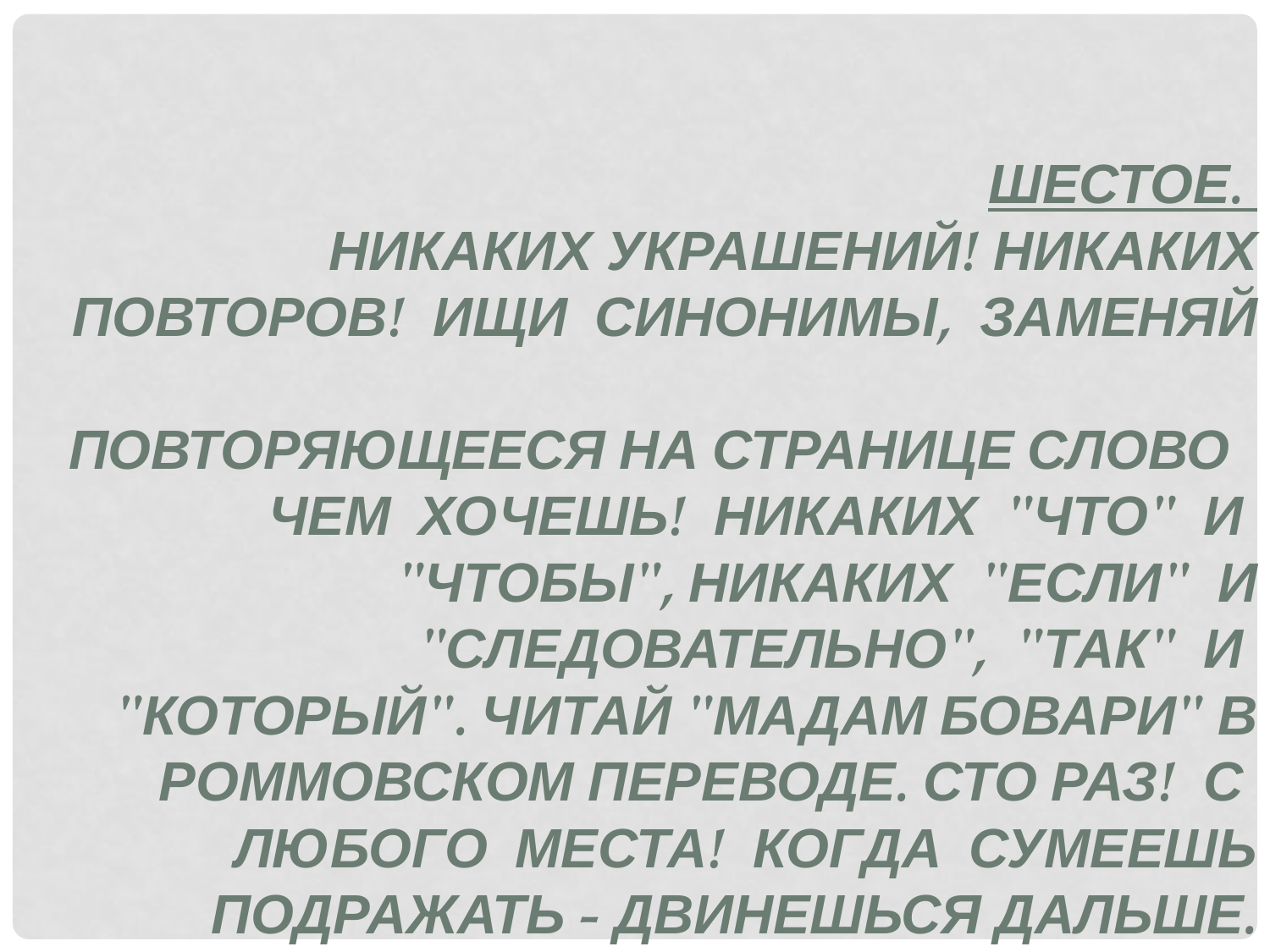

Шестое.
Никаких украшений! Никаких повторов!  Ищи  синонимы,  заменяй
повторяющееся на странице слово
чем  хочешь!  Никаких  "что"  и  "чтобы", никаких  "если"  и "следовательно",  "так"  и  "который". Читай "Мадам Бовари" в Роммовском переводе. Сто раз!  С  любого  места!  Когда  сумеешь подражать - двинешься дальше.